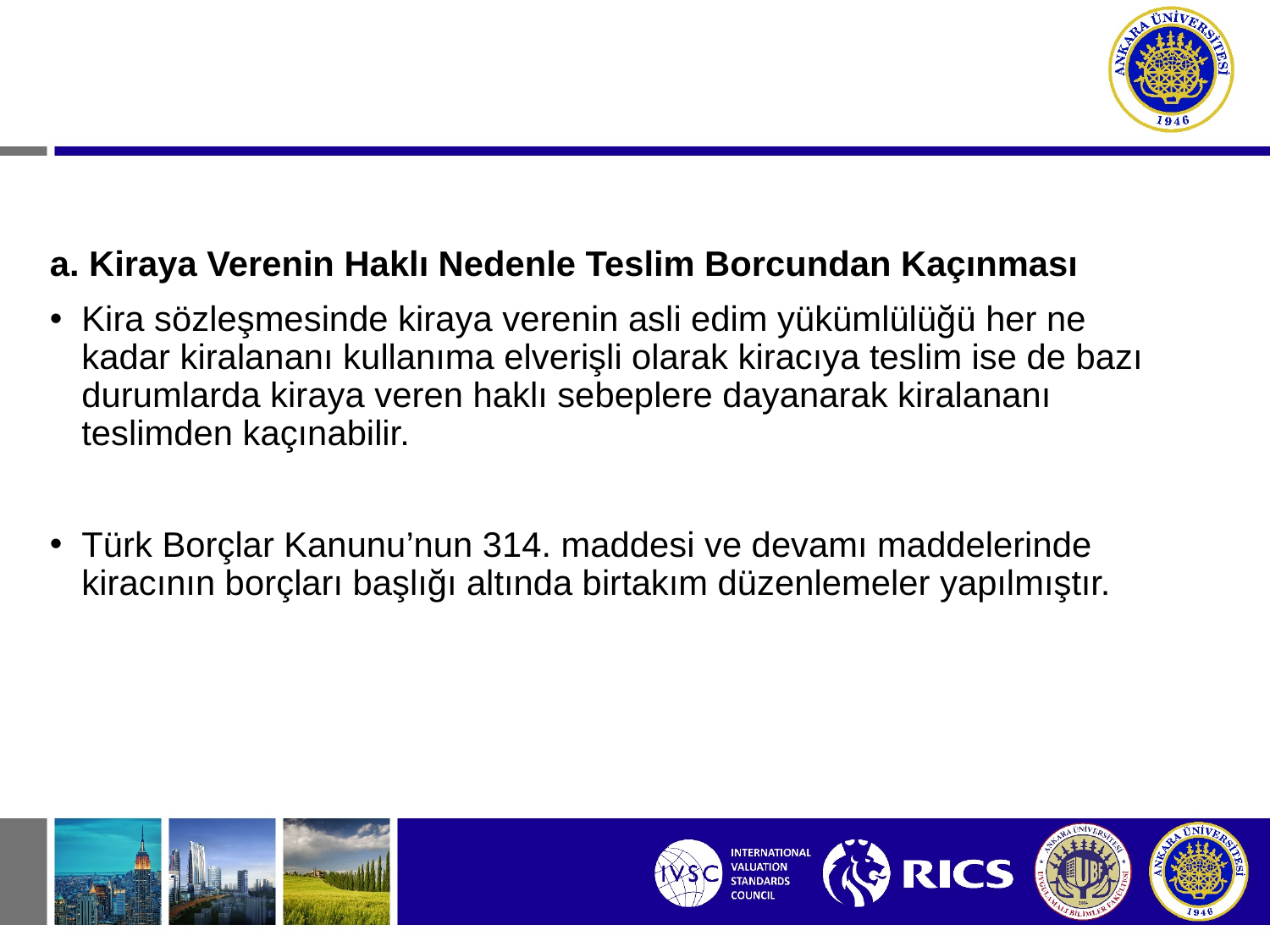

a. Kiraya Verenin Haklı Nedenle Teslim Borcundan Kaçınması
Kira sözleşmesinde kiraya verenin asli edim yükümlülüğü her ne kadar kiralananı kullanıma elverişli olarak kiracıya teslim ise de bazı durumlarda kiraya veren haklı sebeplere dayanarak kiralananı teslimden kaçınabilir.

Türk Borçlar Kanunu’nun 314. maddesi ve devamı maddelerinde kiracının borçları başlığı altında birtakım düzenlemeler yapılmıştır.